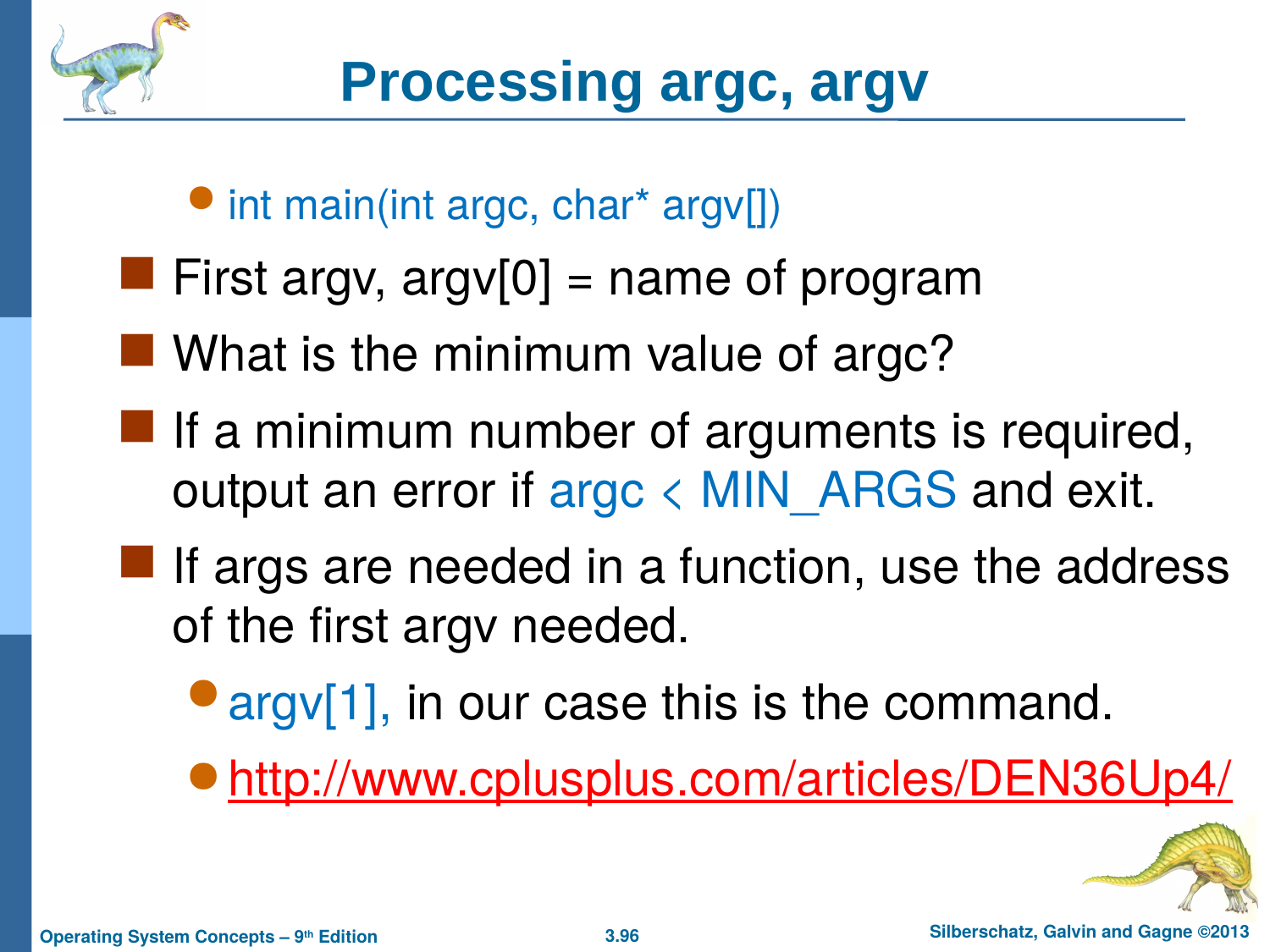

# Processing argc, argv
int main(int argc, char* argv[])
First argv, argv[0] = name of program
What is the minimum value of argc?
If a minimum number of arguments is required, output an error if argc < MIN_ARGS and exit.
If args are needed in a function, use the address of the first argv needed.
argv[1], in our case this is the command.
http://www.cplusplus.com/articles/DEN36Up4/